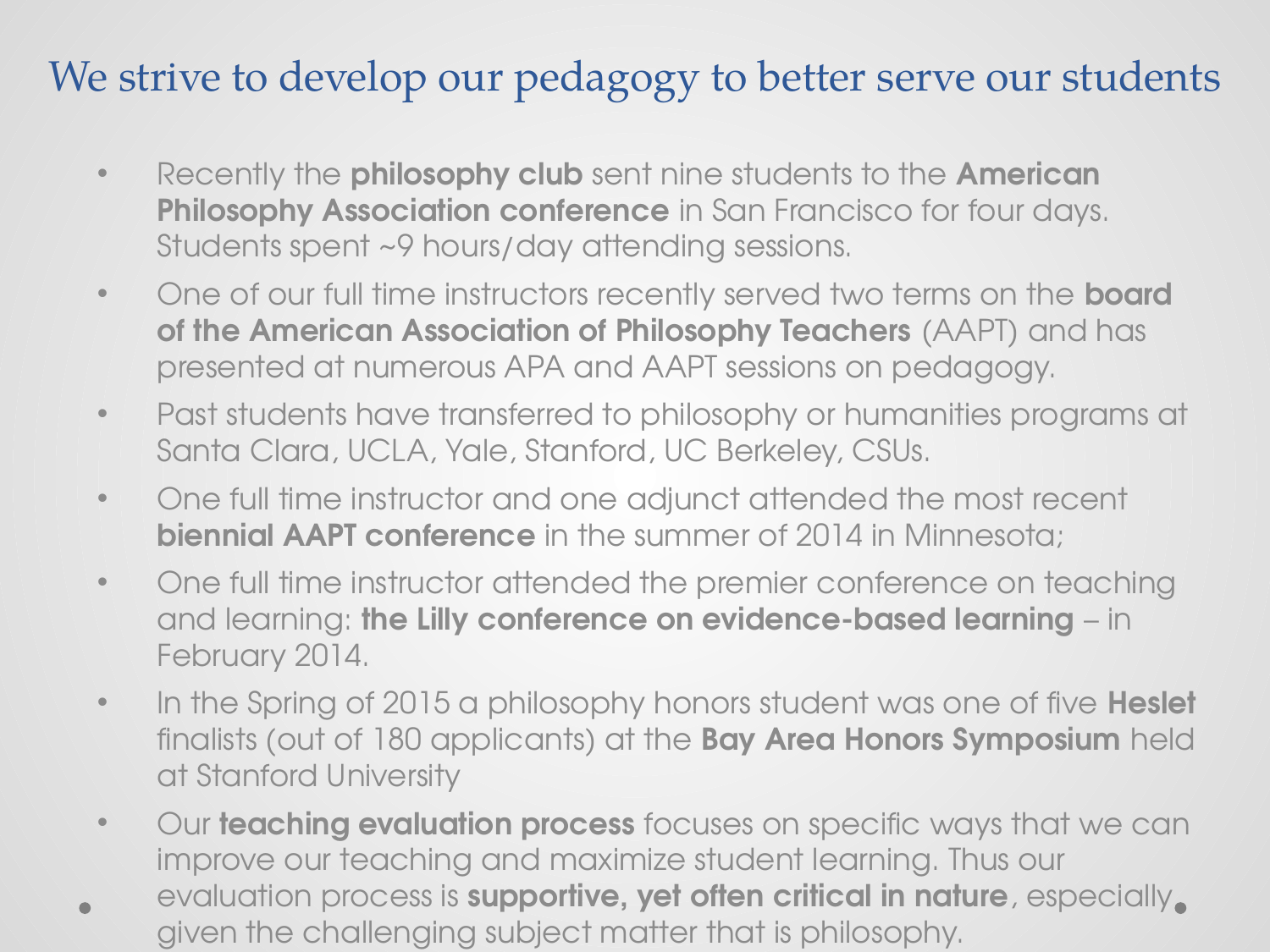

# We strive to develop our pedagogy to better serve our students
Recently the philosophy club sent nine students to the American Philosophy Association conference in San Francisco for four days. Students spent ~9 hours/day attending sessions.
One of our full time instructors recently served two terms on the board of the American Association of Philosophy Teachers (AAPT) and has presented at numerous APA and AAPT sessions on pedagogy.
Past students have transferred to philosophy or humanities programs at Santa Clara, UCLA, Yale, Stanford, UC Berkeley, CSUs.
One full time instructor and one adjunct attended the most recent biennial AAPT conference in the summer of 2014 in Minnesota;
One full time instructor attended the premier conference on teaching and learning: the Lilly conference on evidence-based learning – in February 2014.
In the Spring of 2015 a philosophy honors student was one of five Heslet finalists (out of 180 applicants) at the Bay Area Honors Symposium held at Stanford University
Our teaching evaluation process focuses on specific ways that we can improve our teaching and maximize student learning. Thus our evaluation process is supportive, yet often critical in nature, especially given the challenging subject matter that is philosophy.